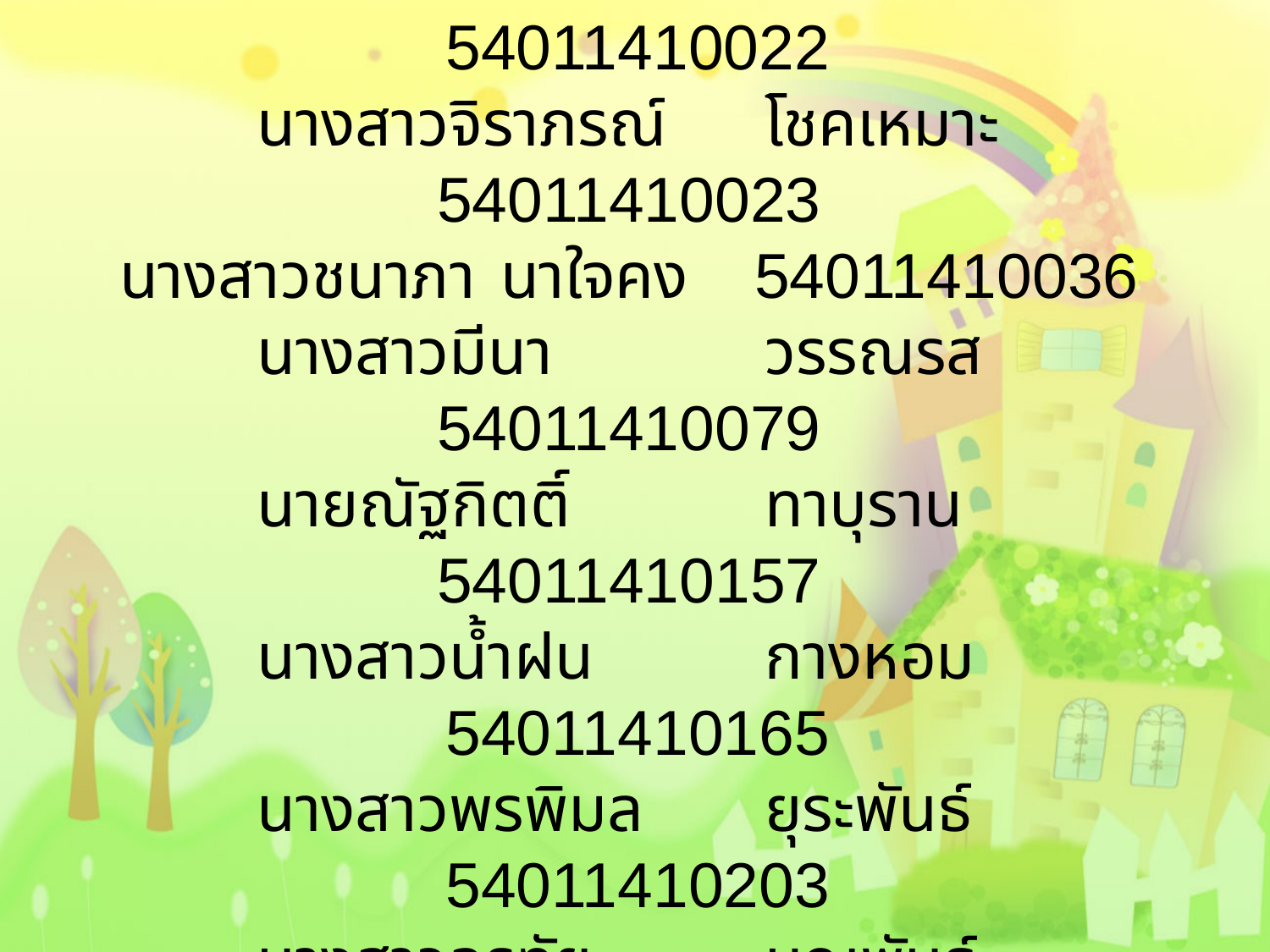

สมาชิก
นางสาวจิราภรณ์ 	หน่อใหม่	54011410022
นางสาวจิราภรณ์ 	โชคเหมาะ	54011410023
นางสาวชนาภา 	นาใจคง	54011410036
นางสาวมีนา 		วรรณรส	54011410079
นายณัฐกิตติ์ 		ทาบุราน	54011410157
นางสาวน้ำฝน 		กางหอม	54011410165
นางสาวพรพิมล	ยุระพันธ์	54011410203
นางสาวอรทัย		บุญพันธ์	54011410218